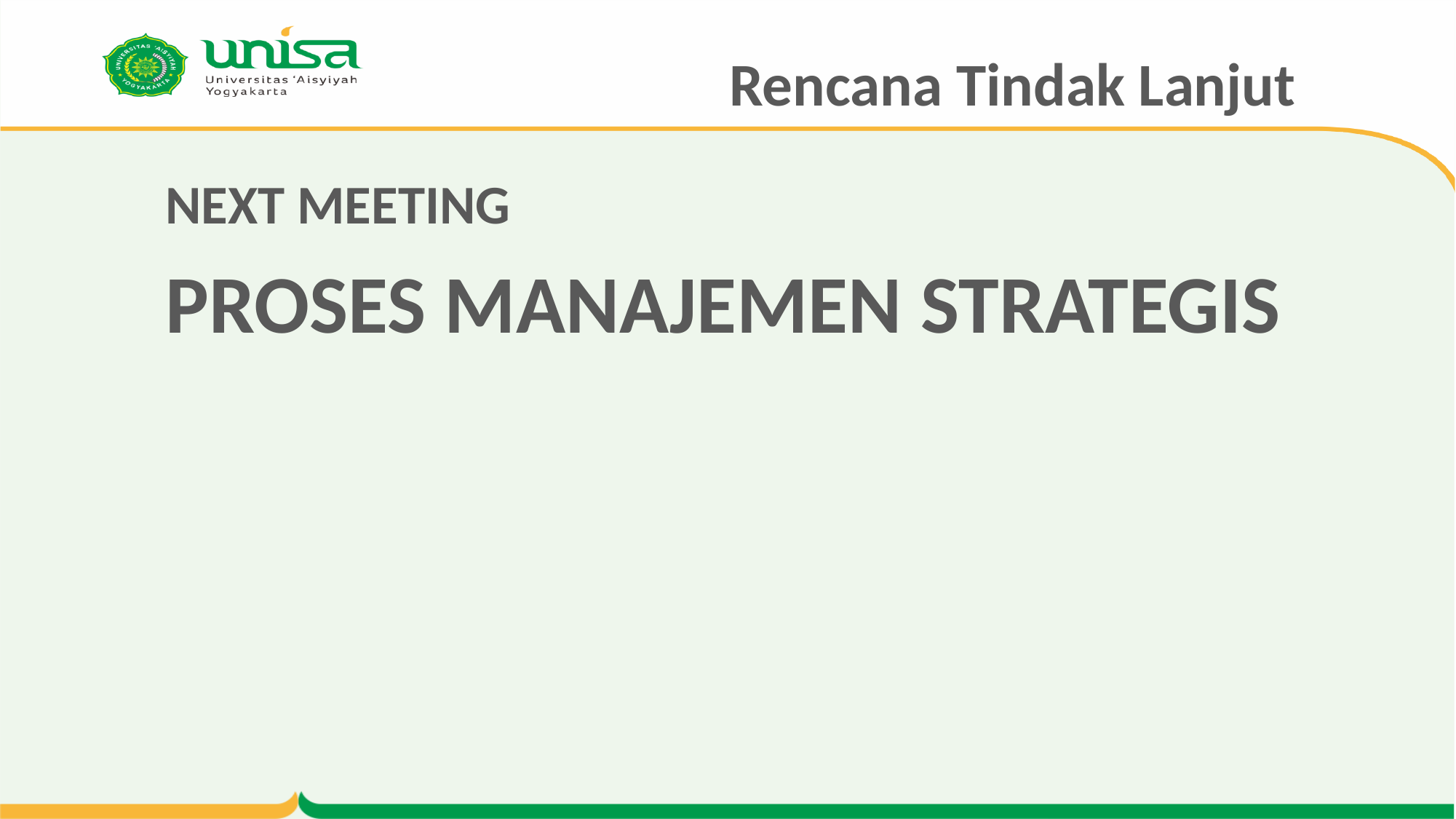

# Rencana Tindak Lanjut
NEXT MEETING
PROSES MANAJEMEN STRATEGIS